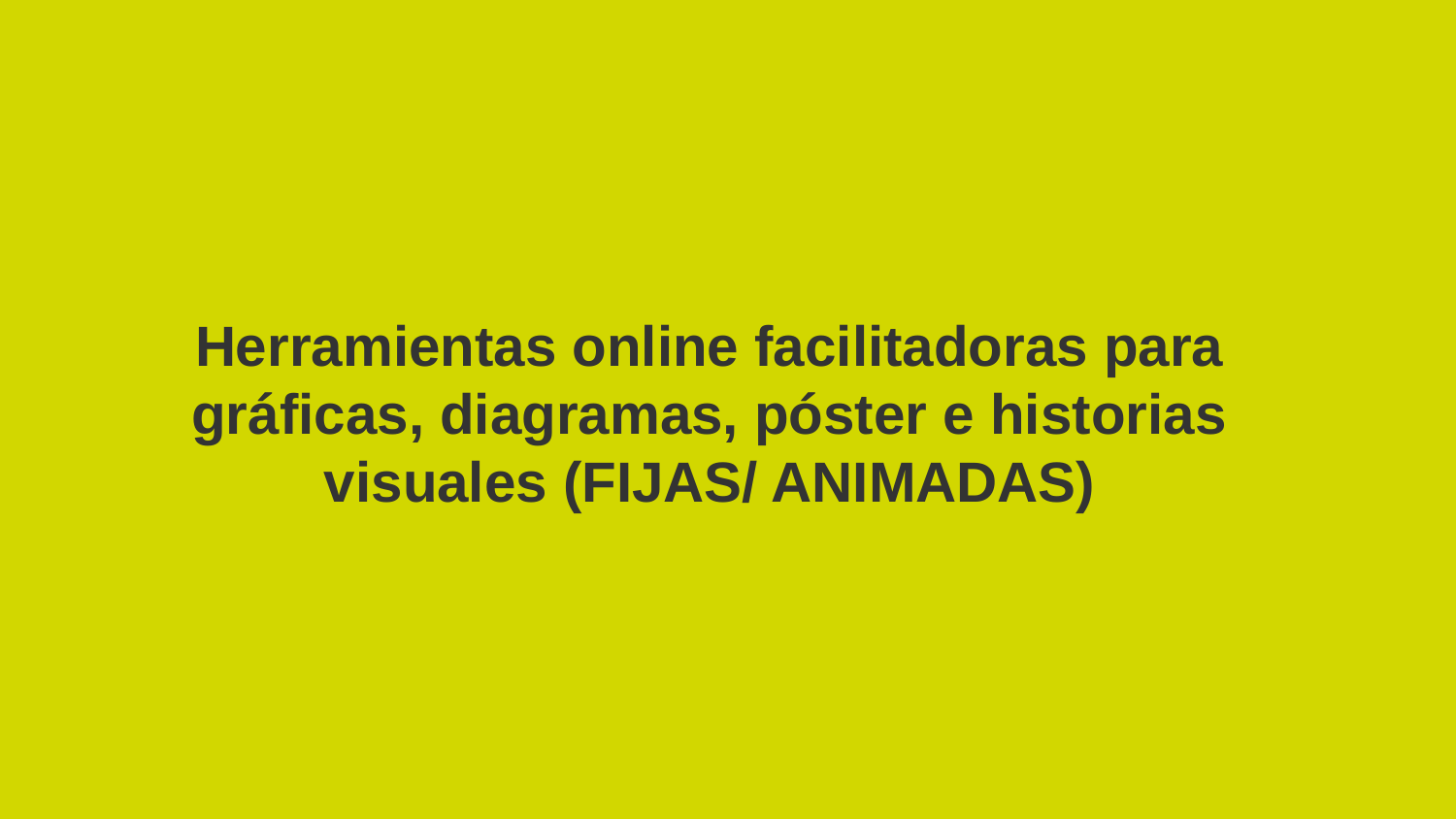

# Herramientas online facilitadoras para gráficas, diagramas, póster e historias visuales (FIJAS/ ANIMADAS)